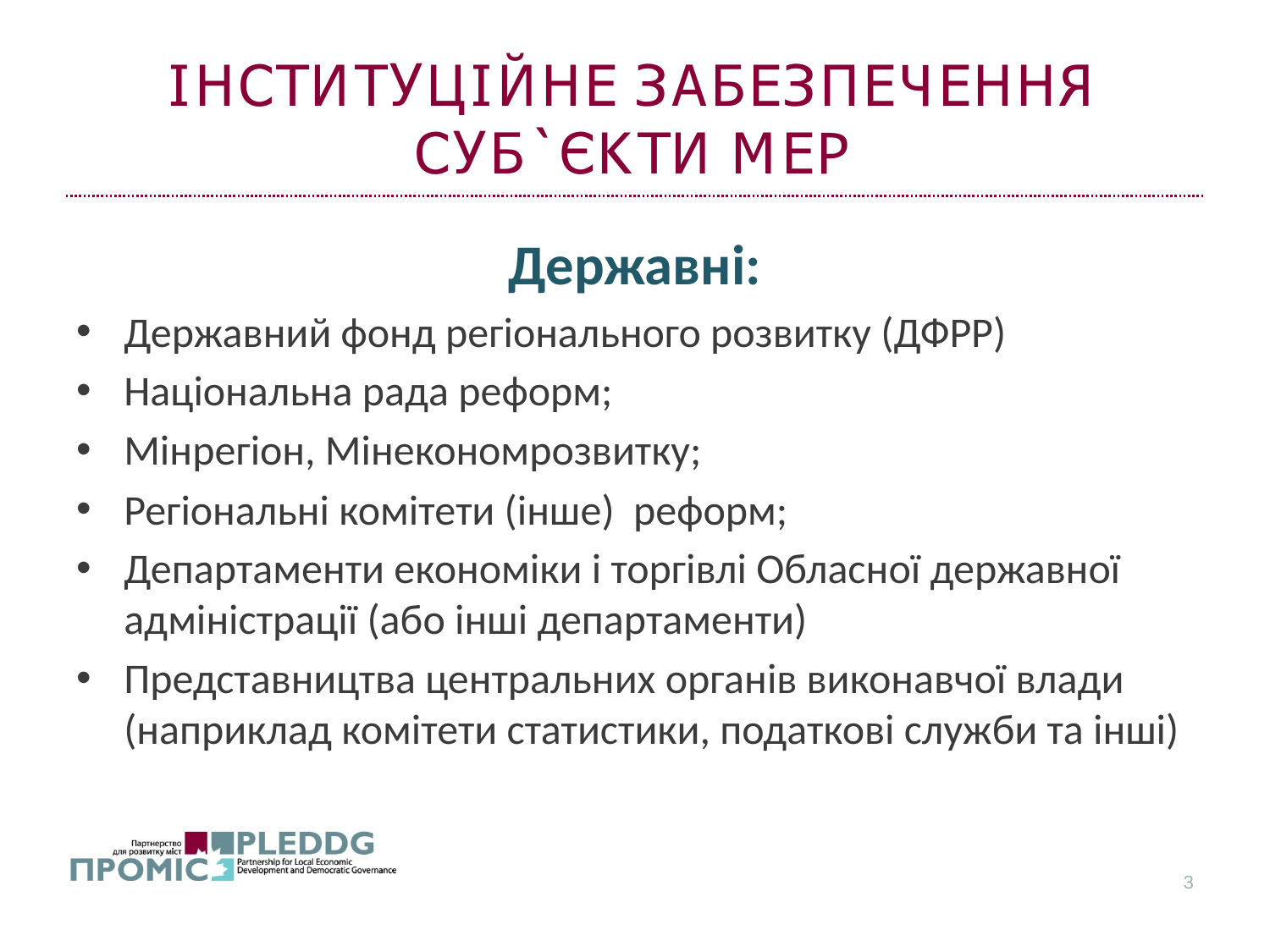

# ІНСТИТУЦІЙНЕ ЗАБЕЗПЕЧЕННЯ СУБ`ЄКТИ МЕР
Державні:
Державний фонд регіонального розвитку (ДФРР)
Національна рада реформ;
Мінрегіон, Мінекономрозвитку;
Регіональні комітети (інше)  реформ;
Департаменти економіки і торгівлі Обласної державної адміністрації (або інші департаменти)
Представництва центральних органів виконавчої влади (наприклад комітети статистики, податкові служби та інші)

3